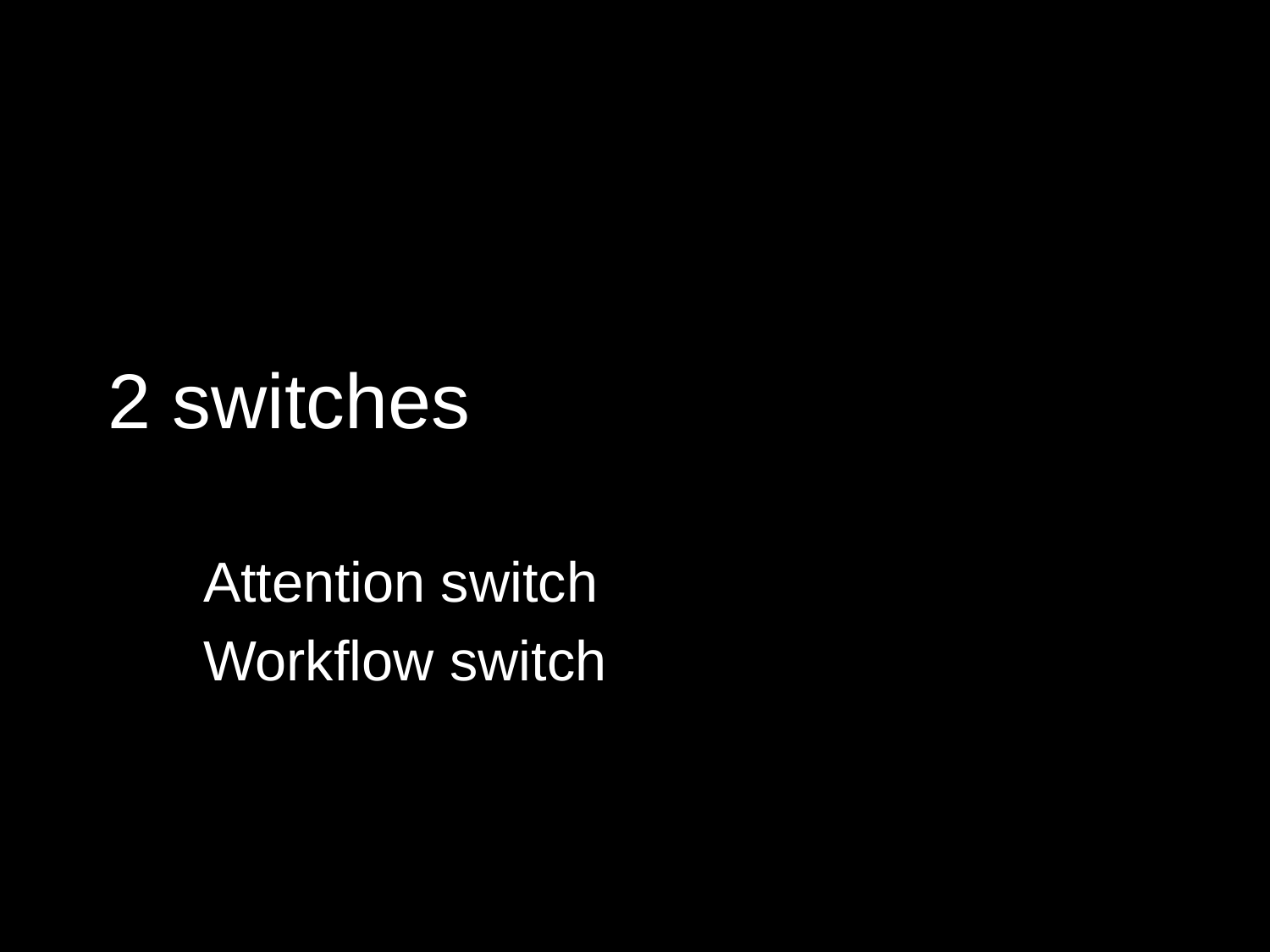

# 2 switches
Attention switch
Workflow switch